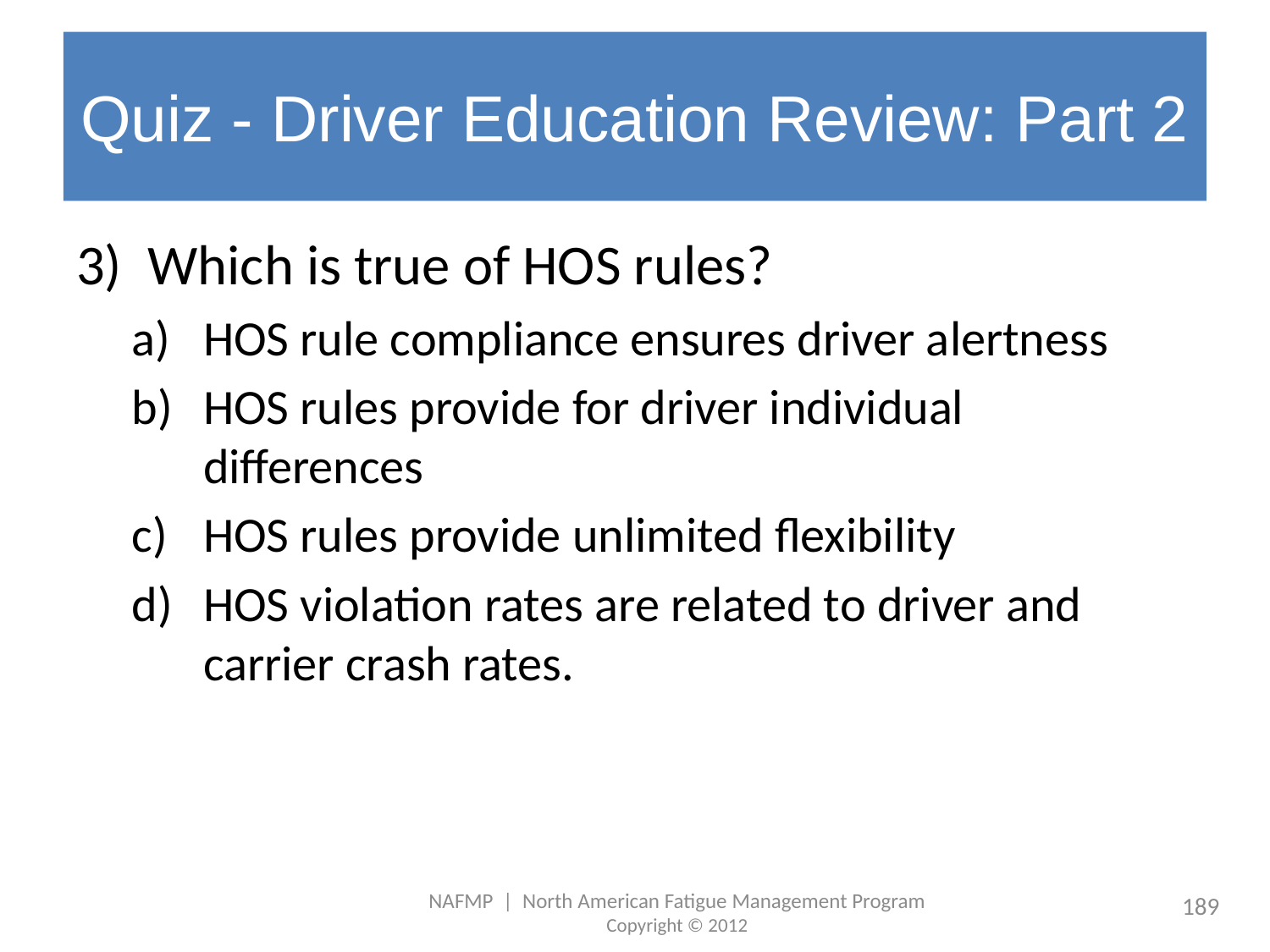

# Quiz - Driver Education Review: Part 2
Which is true of HOS rules?
HOS rule compliance ensures driver alertness
HOS rules provide for driver individual differences
HOS rules provide unlimited flexibility
HOS violation rates are related to driver and carrier crash rates.